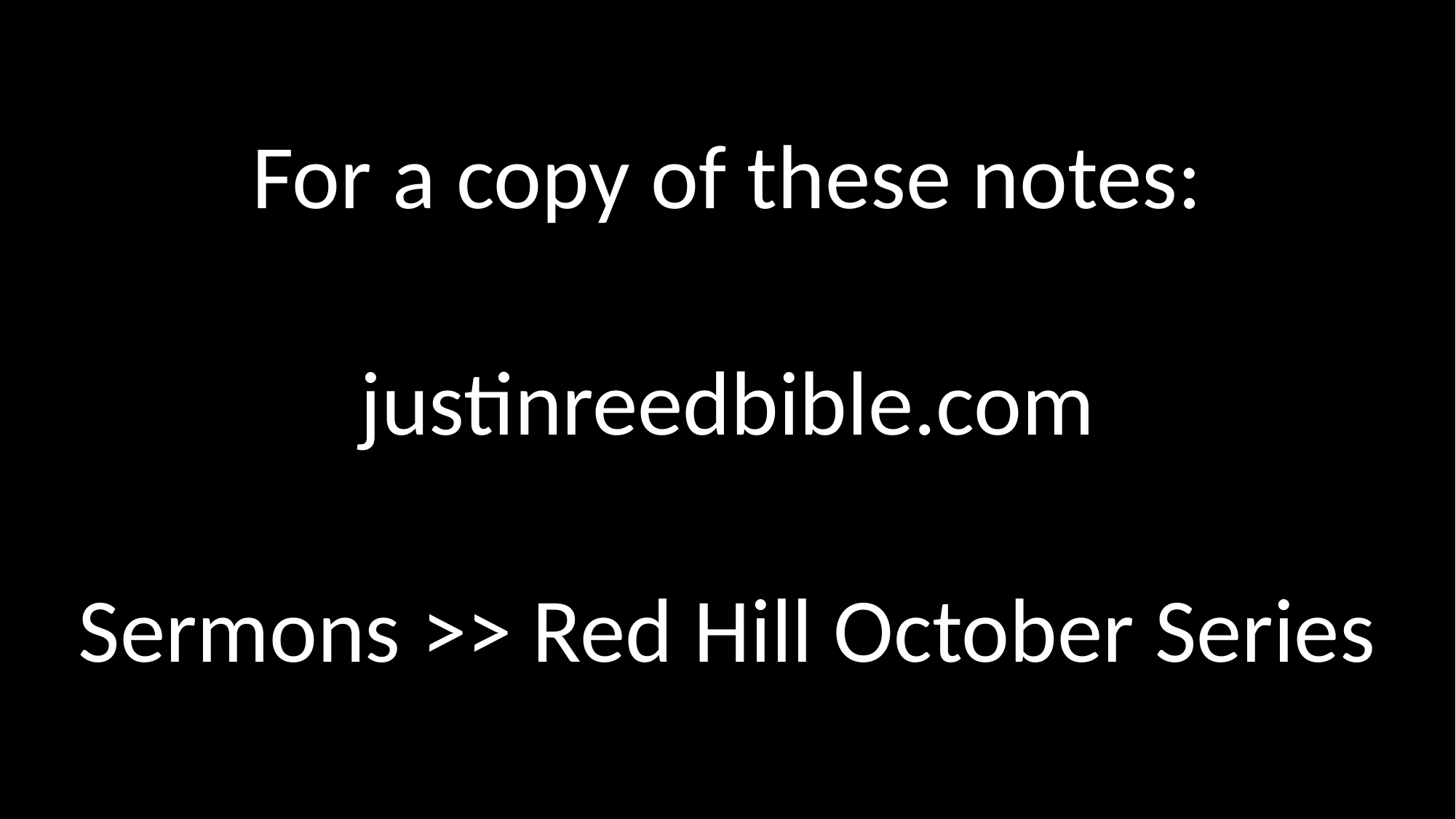

For a copy of these notes:

justinreedbible.com

Sermons >> Red Hill October Series